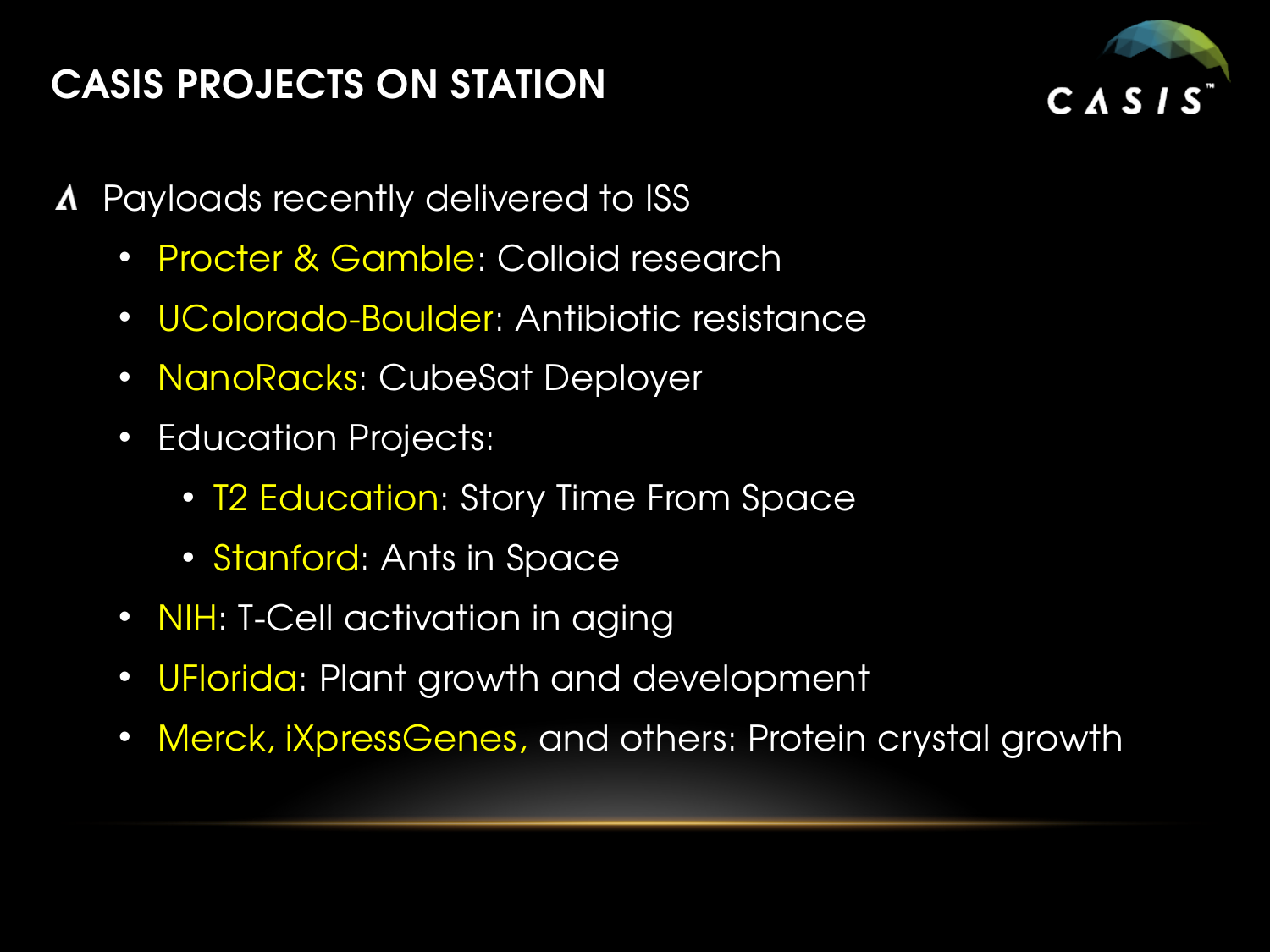

# CASIS Projects on station
Payloads recently delivered to ISS
Procter & Gamble: Colloid research
UColorado-Boulder: Antibiotic resistance
NanoRacks: CubeSat Deployer
Education Projects:
T2 Education: Story Time From Space
Stanford: Ants in Space
NIH: T-Cell activation in aging
UFlorida: Plant growth and development
Merck, iXpressGenes, and others: Protein crystal growth